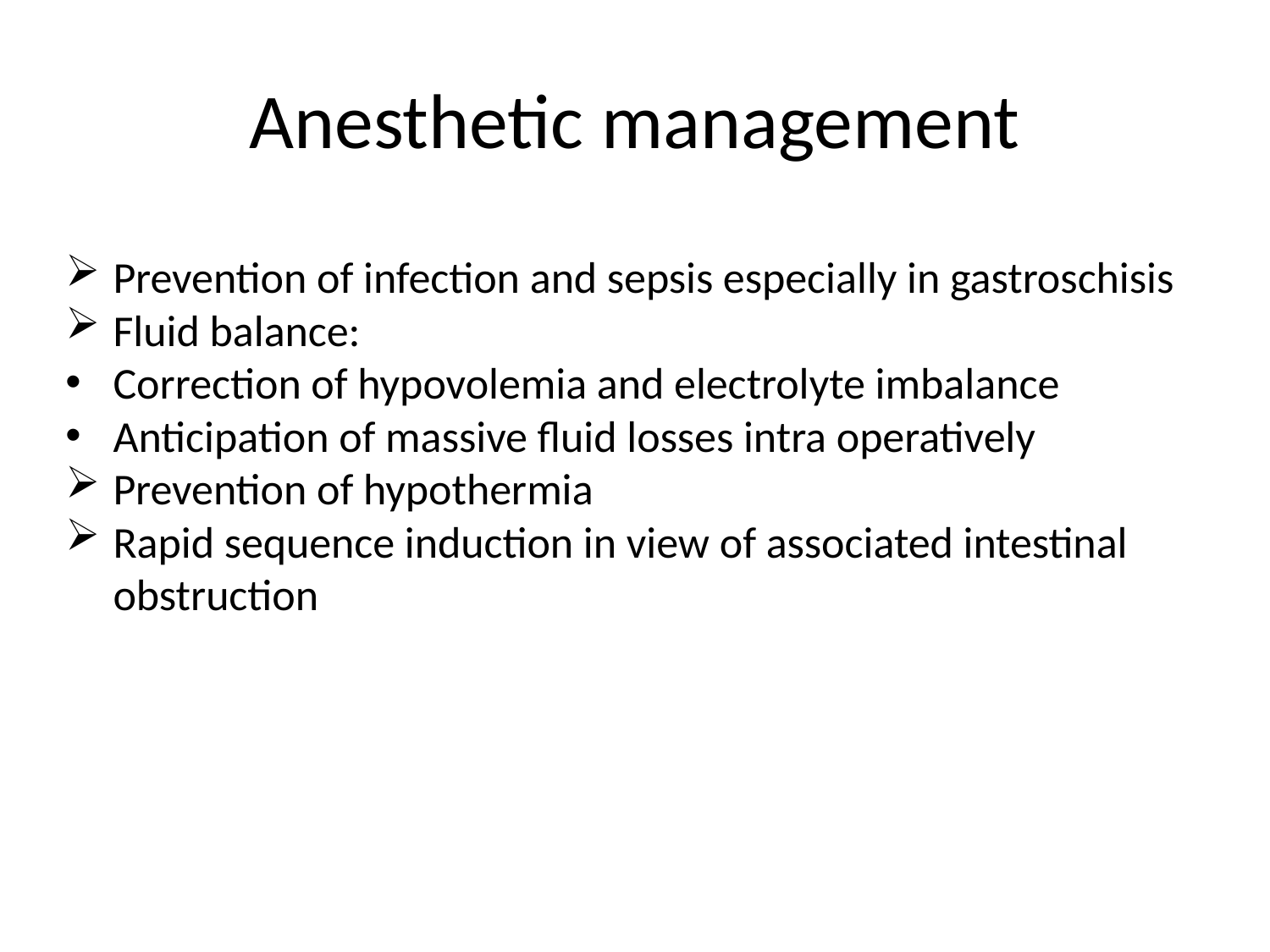

# Anesthetic management
Prevention of infection and sepsis especially in gastroschisis
Fluid balance:
Correction of hypovolemia and electrolyte imbalance
Anticipation of massive fluid losses intra operatively
Prevention of hypothermia
Rapid sequence induction in view of associated intestinal obstruction